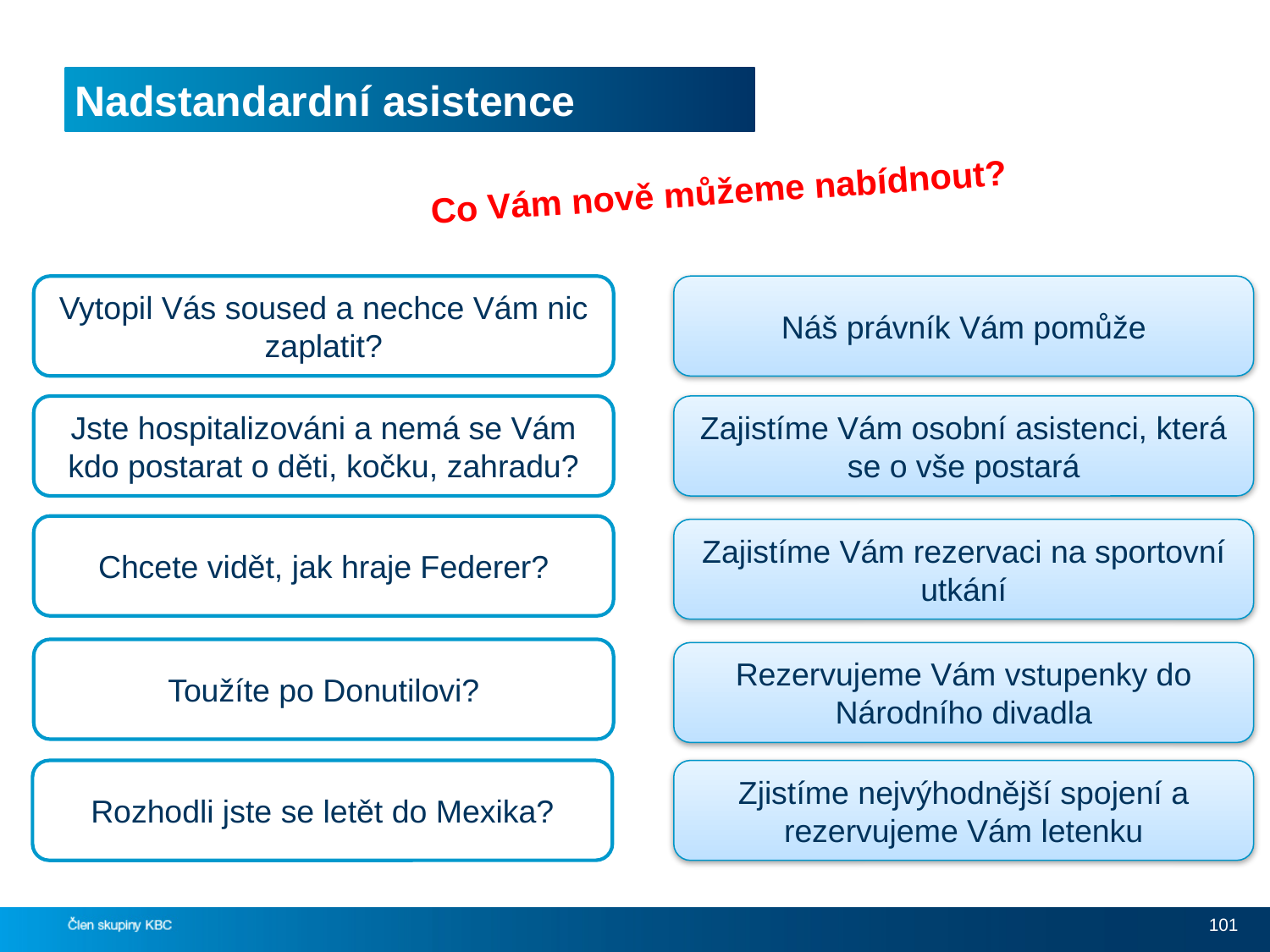

# Nadstandardní asistence
Co Vám nově můžeme nabídnout?
Vytopil Vás soused a nechce Vám nic zaplatit?
Náš právník Vám pomůže
Jste hospitalizováni a nemá se Vám kdo postarat o děti, kočku, zahradu?
Zajistíme Vám osobní asistenci, která se o vše postará
Chcete vidět, jak hraje Federer?
Zajistíme Vám rezervaci na sportovní utkání
Toužíte po Donutilovi?
Rezervujeme Vám vstupenky do Národního divadla
Rozhodli jste se letět do Mexika?
Zjistíme nejvýhodnější spojení a rezervujeme Vám letenku

101